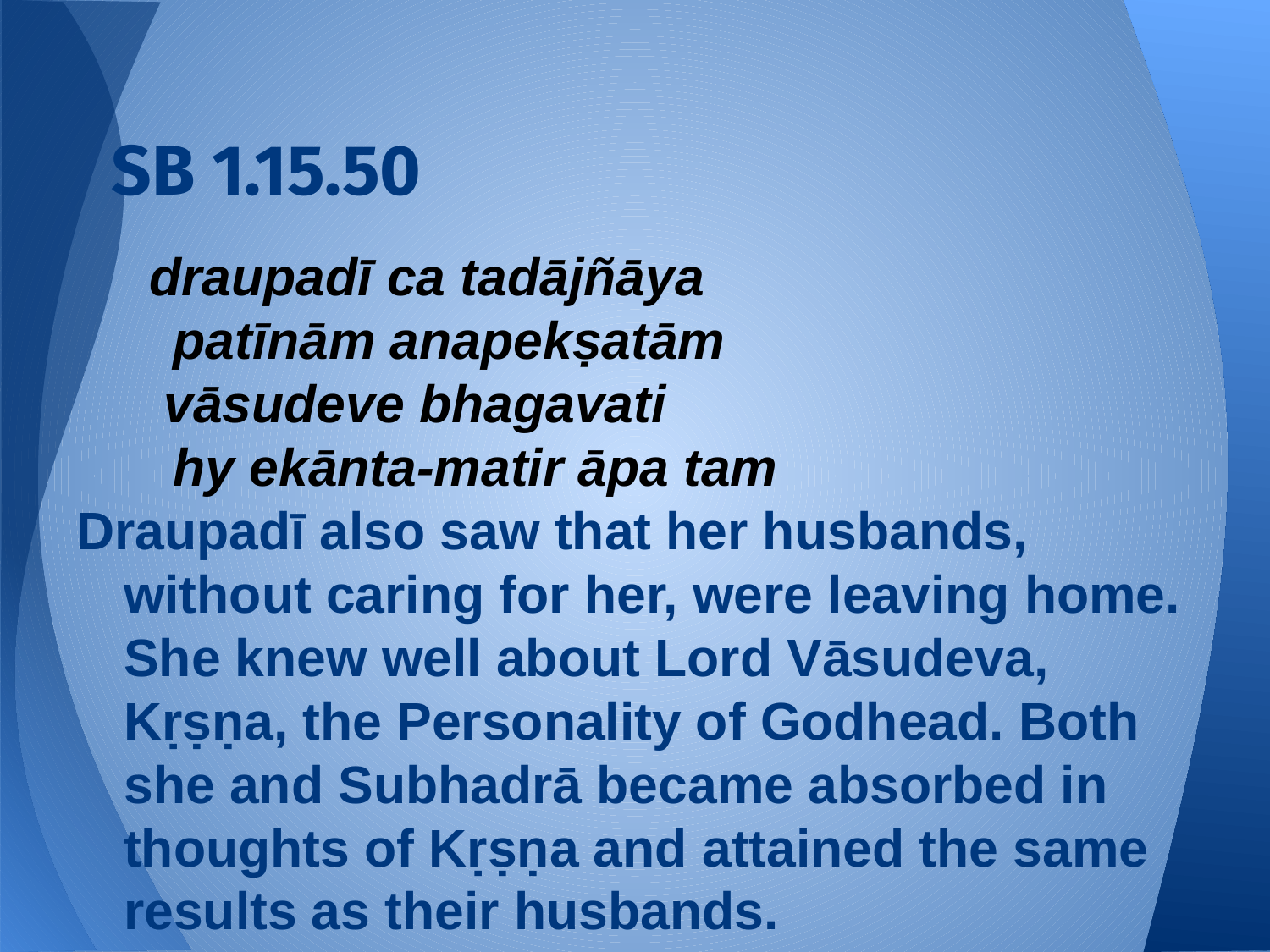

# SB 1.15.50
     draupadī ca tadājñāya
    patīnām anapekṣatām
      vāsudeve bhagavati
    hy ekānta-matir āpa tam
Draupadī also saw that her husbands, without caring for her, were leaving home. She knew well about Lord Vāsudeva, Kṛṣṇa, the Personality of Godhead. Both she and Subhadrā became absorbed in thoughts of Kṛṣṇa and attained the same results as their husbands.